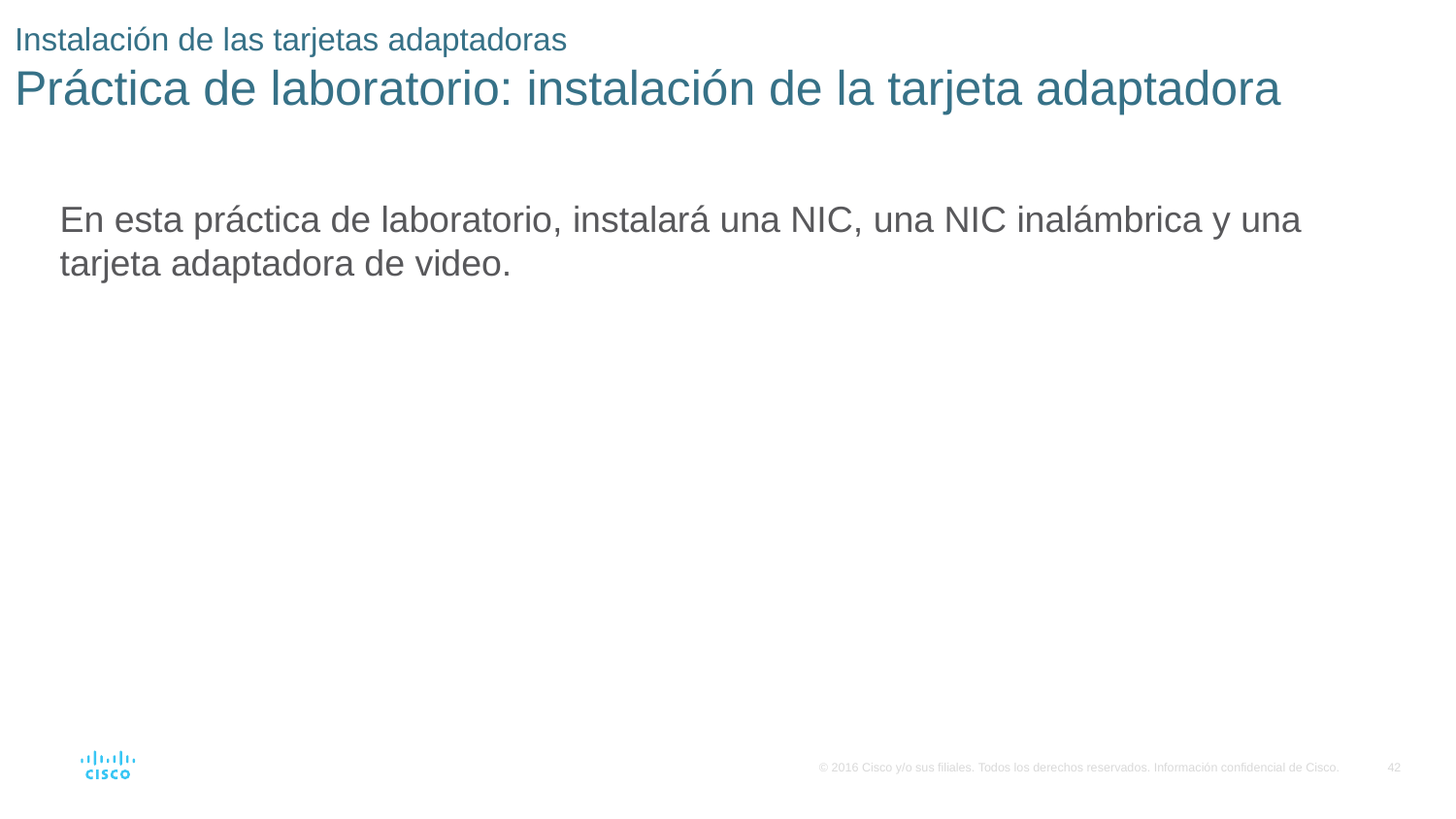

# Instalación de las tarjetas adaptadoras Práctica de laboratorio: instalación de la tarjeta adaptadora
En esta práctica de laboratorio, instalará una NIC, una NIC inalámbrica y una tarjeta adaptadora de video.